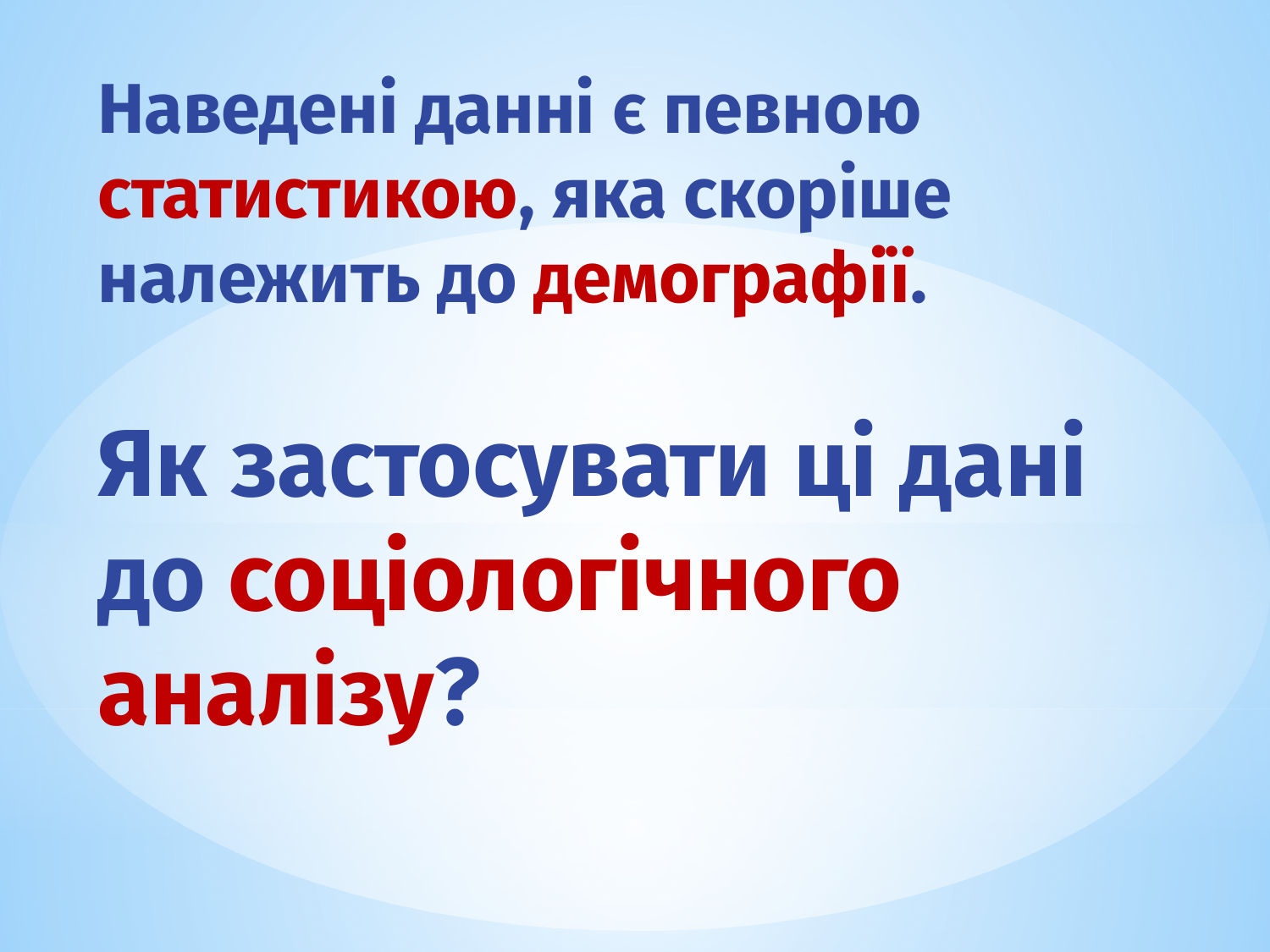

# Наведені данні є певною статистикою, яка скоріше належить до демографії. Як застосувати ці дані до соціологічного аналізу?